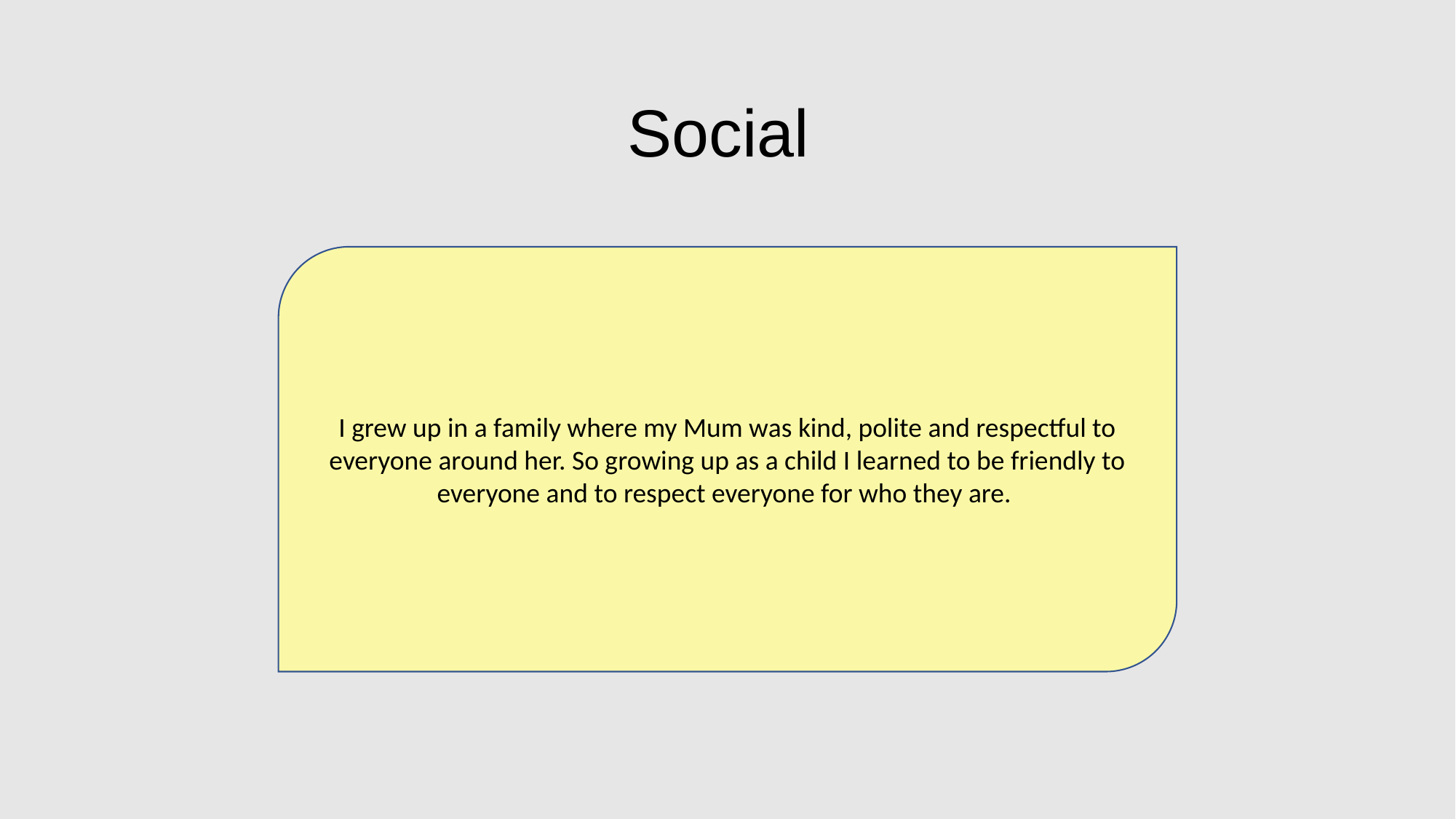

# Social
I grew up in a family where my Mum was kind, polite and respectful to everyone around her. So growing up as a child I learned to be friendly to everyone and to respect everyone for who they are.